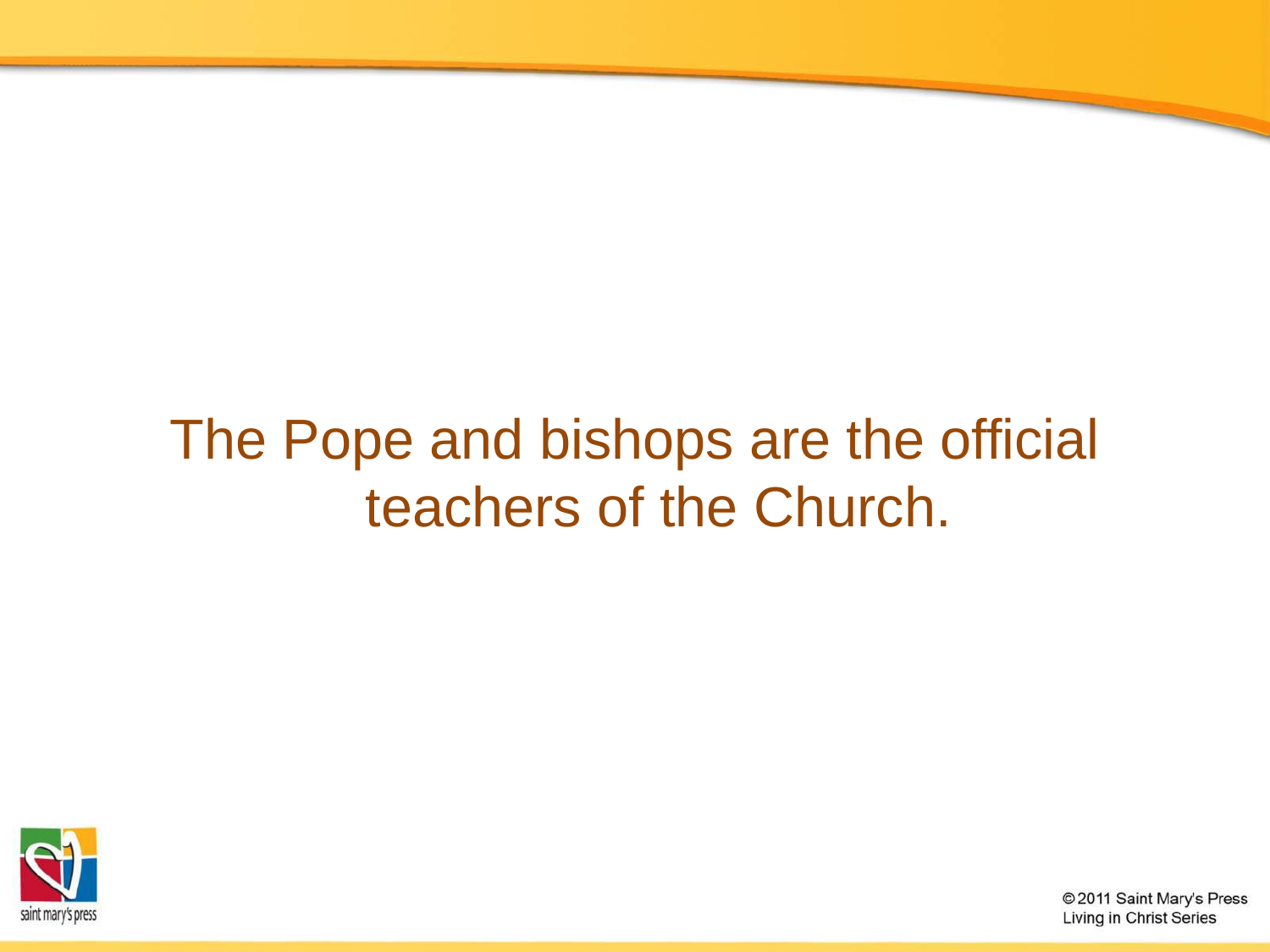

The Pope and bishops are the official teachers of the Church.